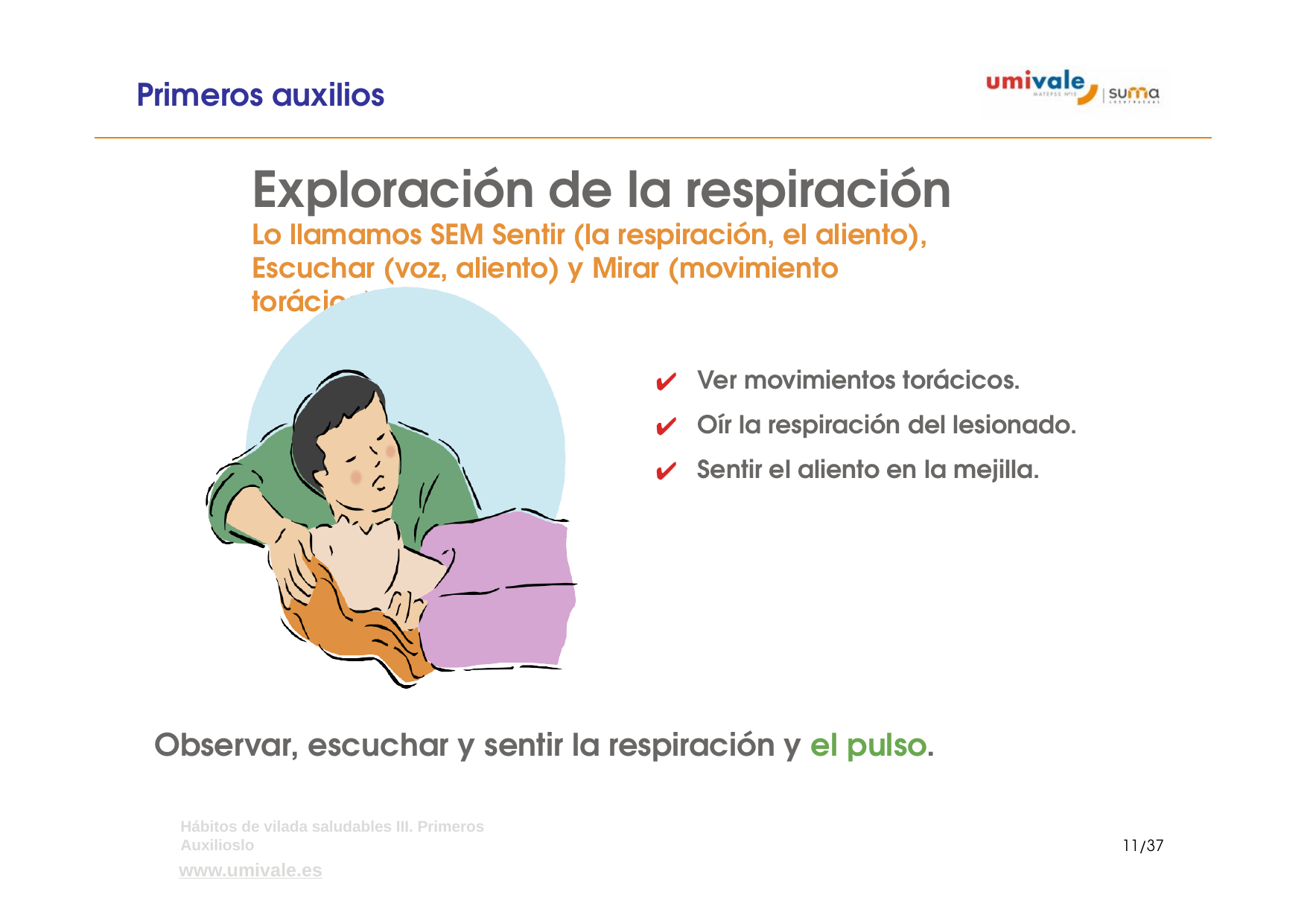

# Primeros auxilios
Exploración de la respiración
Lo llamamos SEM Sentir (la respiración, el aliento), Escuchar (voz, aliento) y Mirar (movimiento torácico)

Ver movimientos torácicos.
Oír la respiración del lesionado.
Sentir el aliento en la mejilla.
Observar, escuchar y sentir la respiración y el pulso.
Hábitos de vilada saludables III. Primeros Auxilioslo
www.umivale.es
11/37